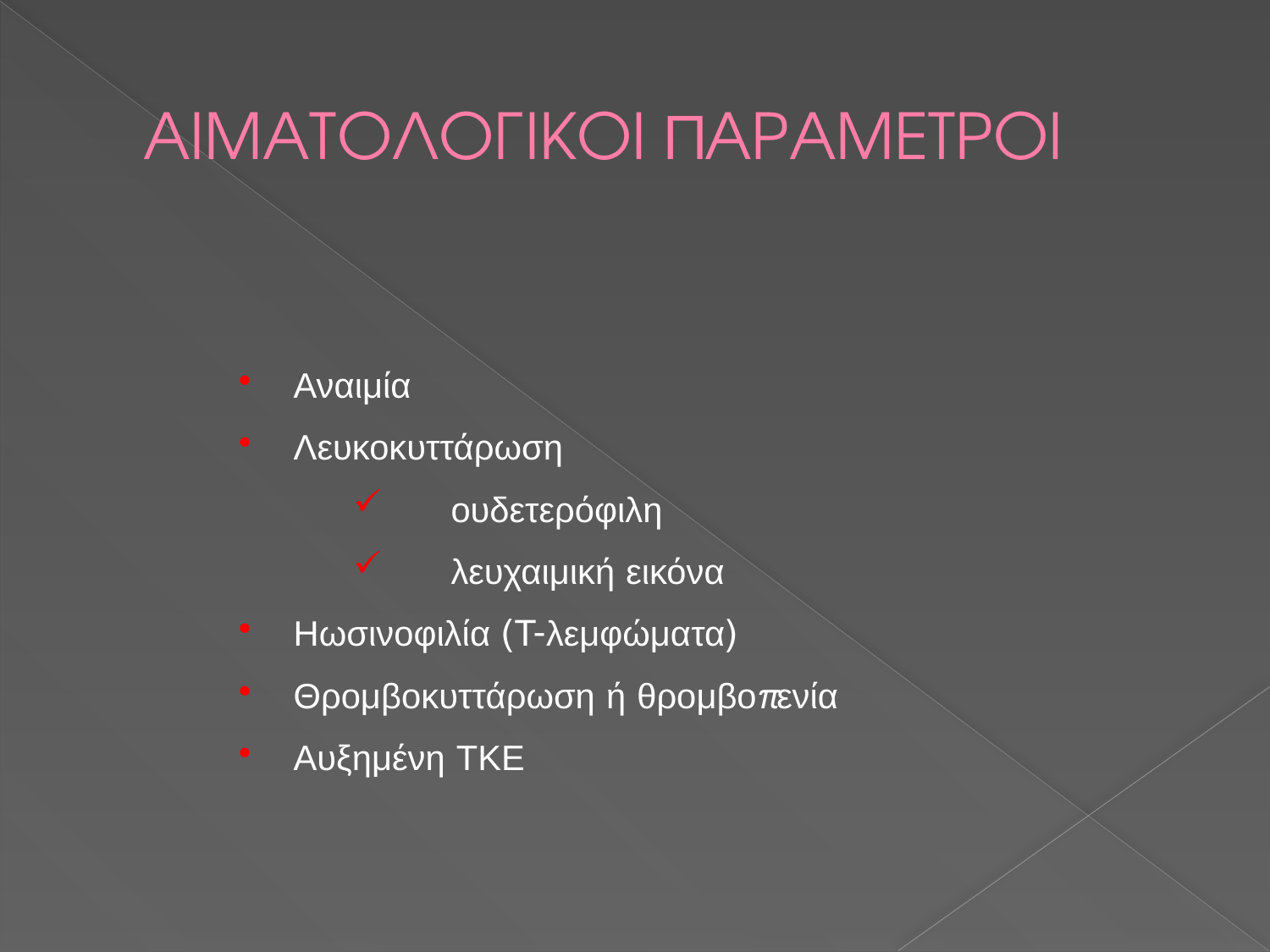

# ΑΙΜΑΤΟΛΟΓΙΚΟΙ ΠΑΡΑΜΕΤΡΟΙ

Αναιμία
Λευκοκυττάρωση
      ουδετερόφιλη
      λευχαιμική εικόνα
Ηωσινοφιλία (T-λεμφώματα)
Θρομβοκυττάρωση ή θρομβοπενία
Αυξημένη ΤΚΕ